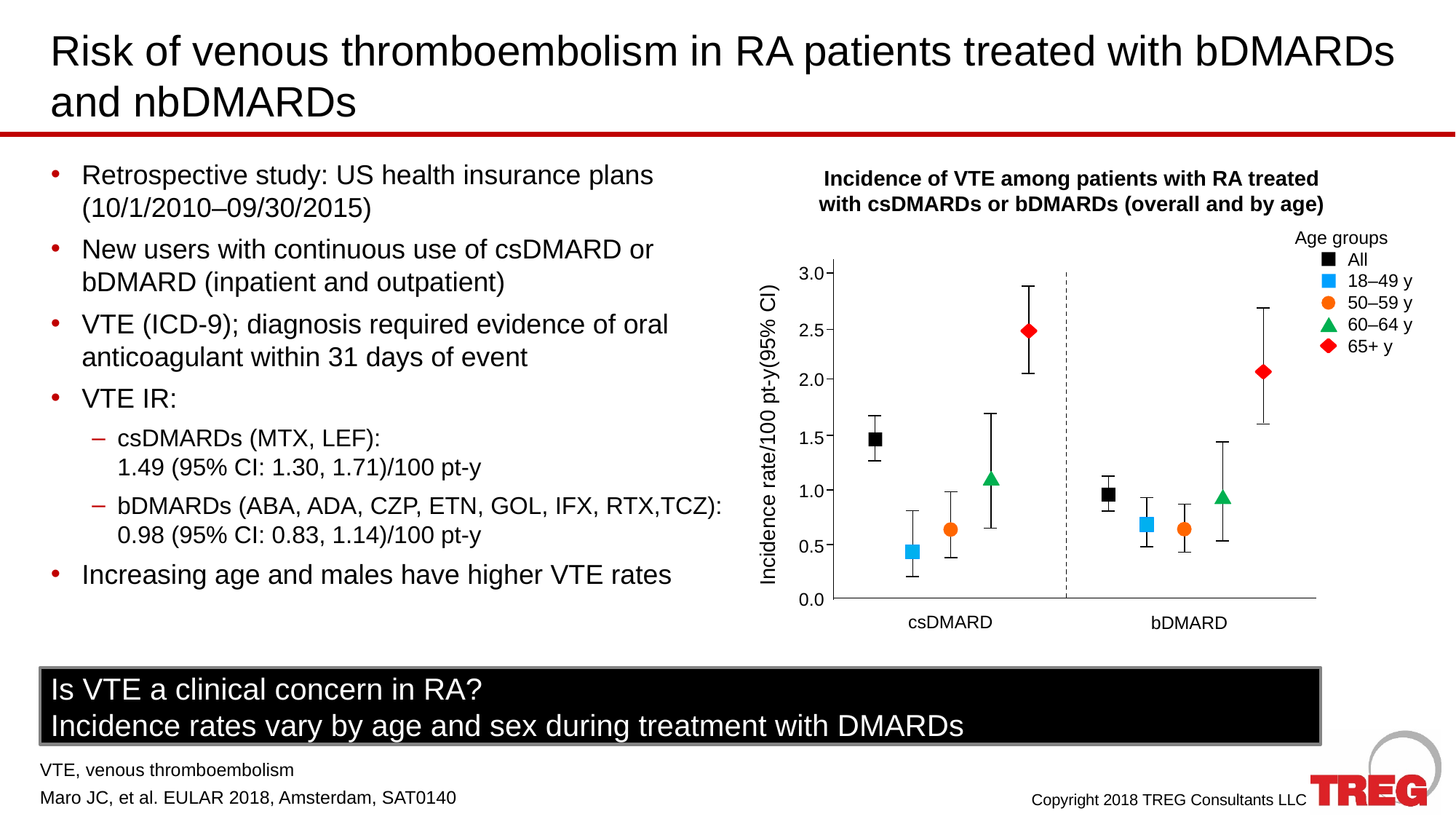

# Risk of venous thromboembolism in RA patients treated with bDMARDs and nbDMARDs
Retrospective study: US health insurance plans (10/1/2010–09/30/2015)
New users with continuous use of csDMARD or bDMARD (inpatient and outpatient)
VTE (ICD-9); diagnosis required evidence of oral anticoagulant within 31 days of event
VTE IR:
csDMARDs (MTX, LEF):
1.49 (95% CI: 1.30, 1.71)/100 pt-y
bDMARDs (ABA, ADA, CZP, ETN, GOL, IFX, RTX,TCZ): 0.98 (95% CI: 0.83, 1.14)/100 pt-y
Increasing age and males have higher VTE rates
Incidence of VTE among patients with RA treated with csDMARDs or bDMARDs (overall and by age)
Age groups
All
18–49 y
50–59 y
60–64 y
65+ y

3.0
2.5

2.0
Incidence rate/100 pt-y(95% CI)
1.5

1.0

0.5

0.0
csDMARD
bDMARD
Is VTE a clinical concern in RA?
Incidence rates vary by age and sex during treatment with DMARDs
VTE, venous thromboembolism
Maro JC, et al. EULAR 2018, Amsterdam, SAT0140